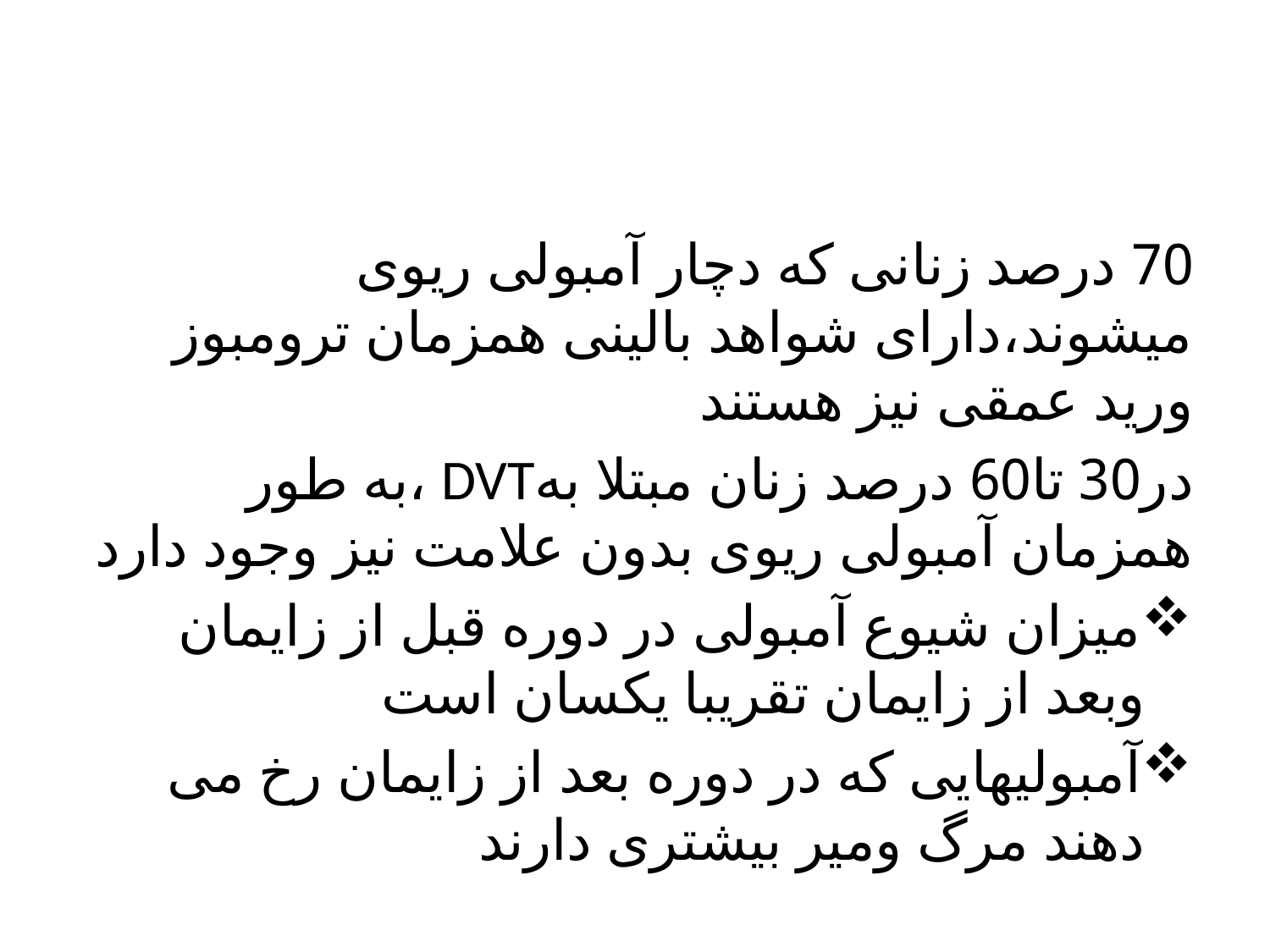

#
70 درصد زنانی که دچار آمبولی ریوی میشوند،دارای شواهد بالینی همزمان ترومبوز ورید عمقی نیز هستند
در30 تا60 درصد زنان مبتلا بهDVT ،به طور همزمان آمبولی ریوی بدون علامت نیز وجود دارد
میزان شیوع آمبولی در دوره قبل از زایمان وبعد از زایمان تقریبا یکسان است
آمبولیهایی که در دوره بعد از زایمان رخ می دهند مرگ ومیر بیشتری دارند